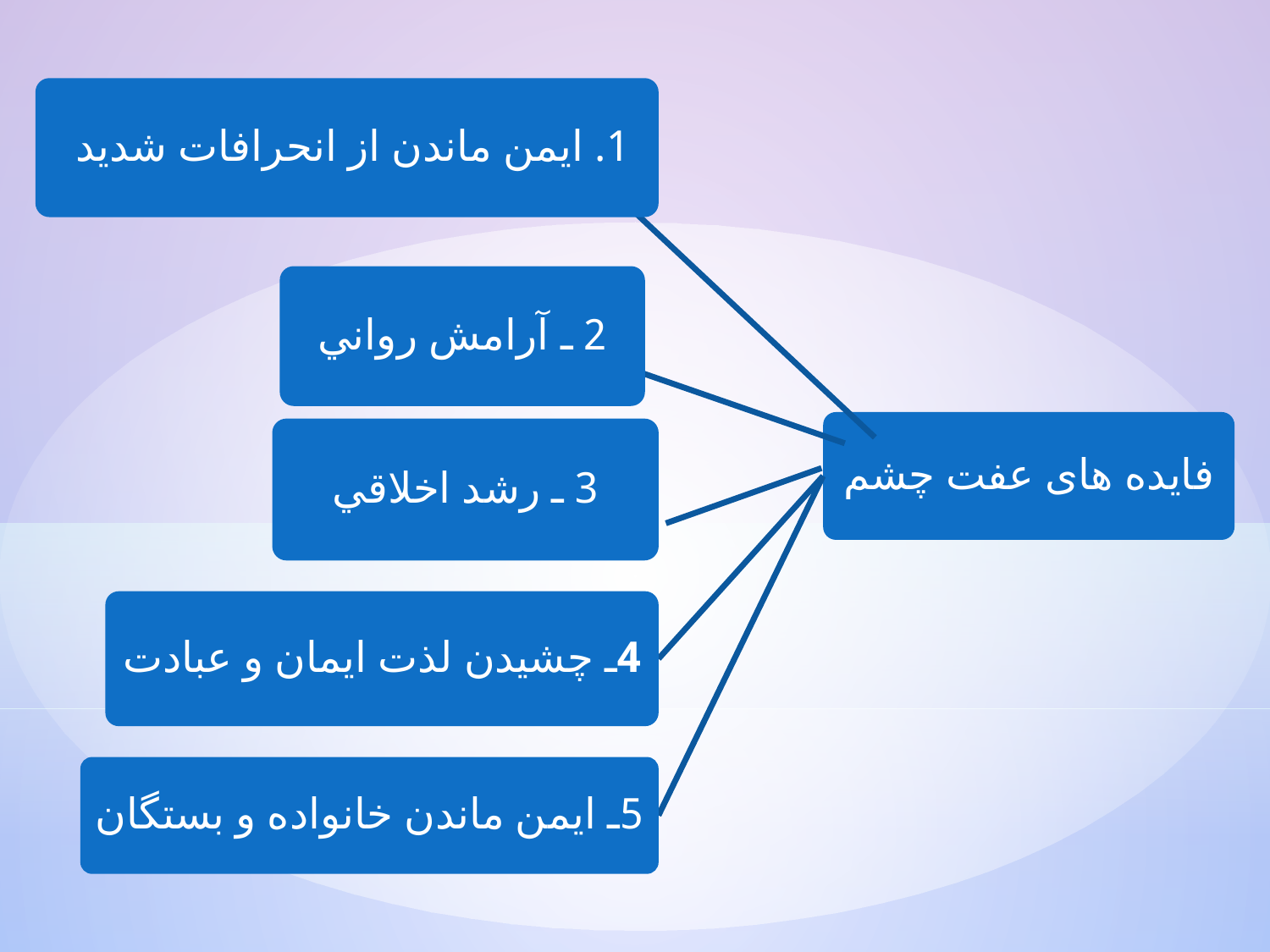

1. ایمن ماندن از انحرافات شدید
2 ـ آرامش رواني

فایده های عفت چشم
3 ـ رشد اخلاقي

4ـ چشيدن لذت ايمان و عبادت

5ـ ايمن ماندن خانواده و بستگان